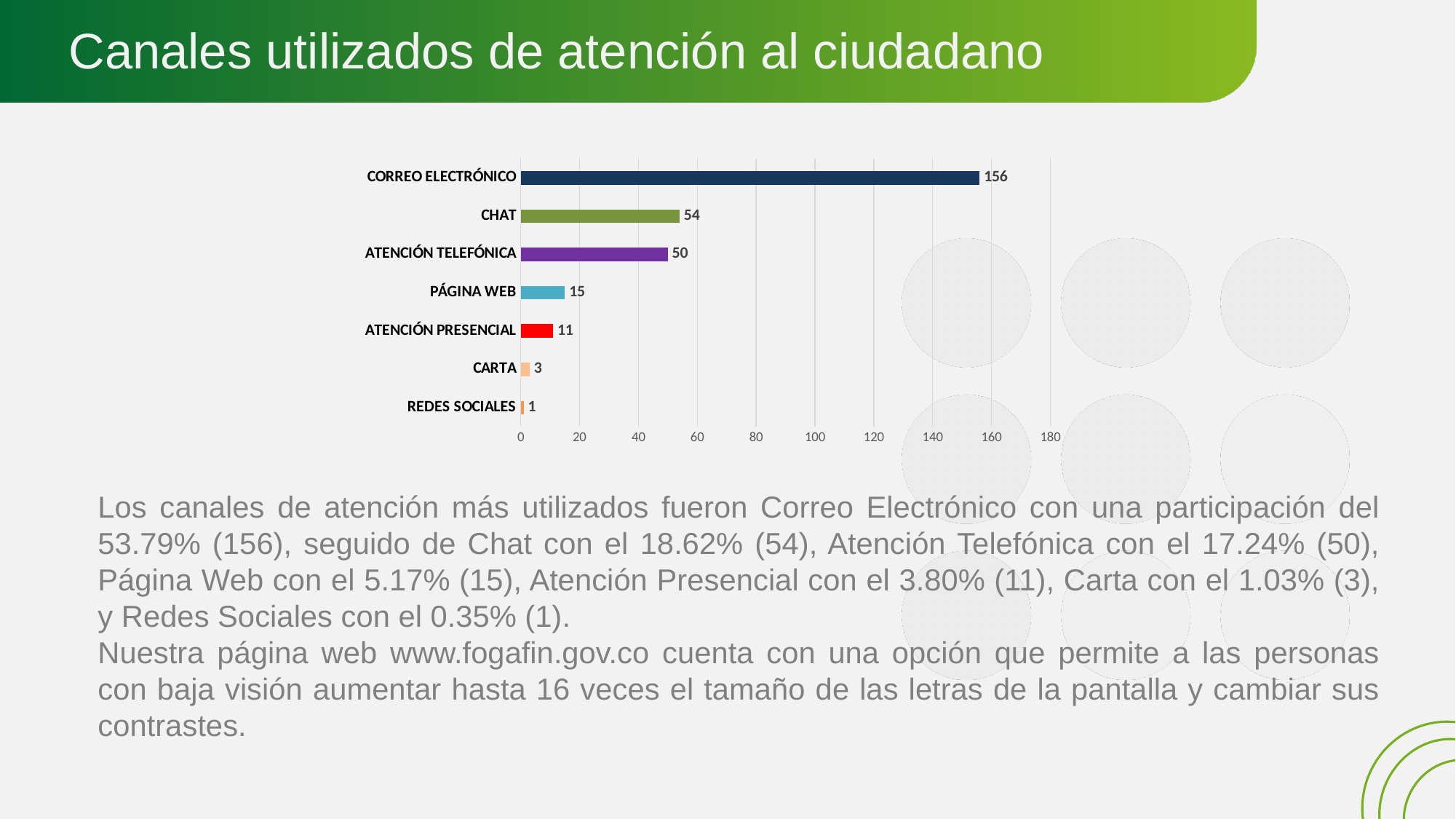

# Canales utilizados de atención al ciudadano

### Chart

| Category |
|---|

### Chart

| Category |  |
|---|---|
| REDES SOCIALES | 1.0 |
| CARTA | 3.0 |
| ATENCIÓN PRESENCIAL | 11.0 |
| PÁGINA WEB | 15.0 |
| ATENCIÓN TELEFÓNICA | 50.0 |
| CHAT | 54.0 |
| CORREO ELECTRÓNICO | 156.0 |
Los canales de atención más utilizados fueron Correo Electrónico con una participación del 53.79% (156), seguido de Chat con el 18.62% (54), Atención Telefónica con el 17.24% (50), Página Web con el 5.17% (15), Atención Presencial con el 3.80% (11), Carta con el 1.03% (3), y Redes Sociales con el 0.35% (1).
Nuestra página web www.fogafin.gov.co cuenta con una opción que permite a las personas con baja visión aumentar hasta 16 veces el tamaño de las letras de la pantalla y cambiar sus contrastes.